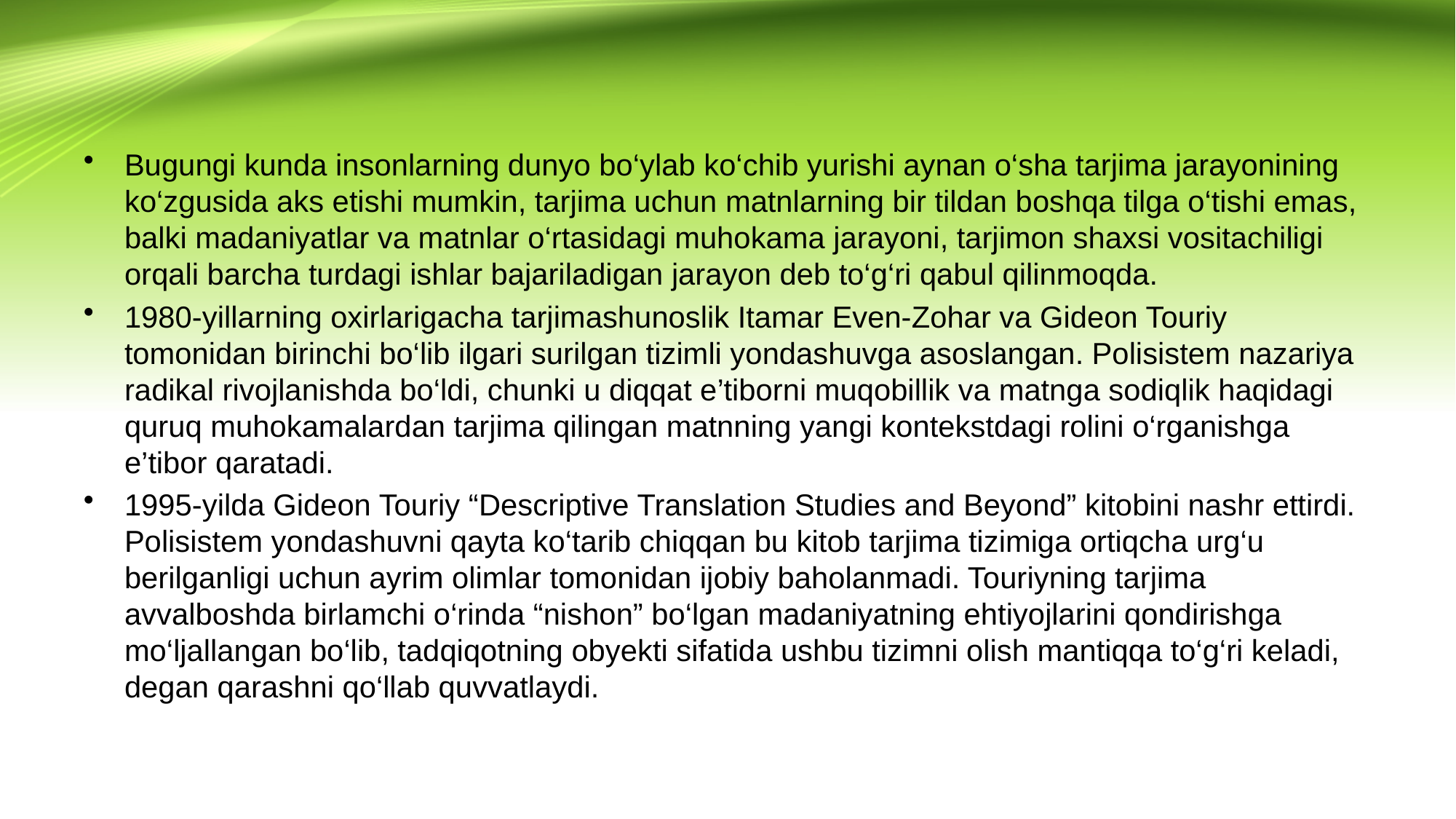

#
Bugungi kunda insonlarning dunyo bo‘ylab ko‘chib yurishi aynan o‘sha tarjima jarayonining ko‘zgusida aks etishi mumkin, tarjima uchun matnlarning bir tildan boshqa tilga o‘tishi emas, balki madaniyatlar va matnlar o‘rtasidagi muhokama jarayoni, tarjimon shaxsi vositachiligi orqali barcha turdagi ishlar bajariladigan jarayon deb to‘g‘ri qabul qilinmoqda.
1980-yillarning oxirlarigacha tarjimashunoslik Itamar Even-Zohar va Gideon Touriy tomonidan birinchi bo‘lib ilgari surilgan tizimli yondashuvga asoslangan. Polisistem nazariya radikal rivojlanishda bo‘ldi, chunki u diqqat e’tiborni muqobillik va matnga sodiqlik haqidagi quruq muhokamalardan tarjima qilingan matnning yangi kontekstdagi rolini o‘rganishga e’tibor qaratadi.
1995-yilda Gideon Touriy “Descriptive Translation Studies and Beyond” kitobini nashr ettirdi. Polisistem yondashuvni qayta ko‘tarib chiqqan bu kitob tarjima tizimiga ortiqcha urg‘u berilganligi uchun ayrim olimlar tomonidan ijobiy baholanmadi. Touriyning tarjima avvalboshda birlamchi o‘rinda “nishon” bo‘lgan madaniyatning ehtiyojlarini qondirishga mo‘ljallangan bo‘lib, tadqiqotning obyekti sifatida ushbu tizimni olish mantiqqa to‘g‘ri keladi, degan qarashni qo‘llab quvvatlaydi.